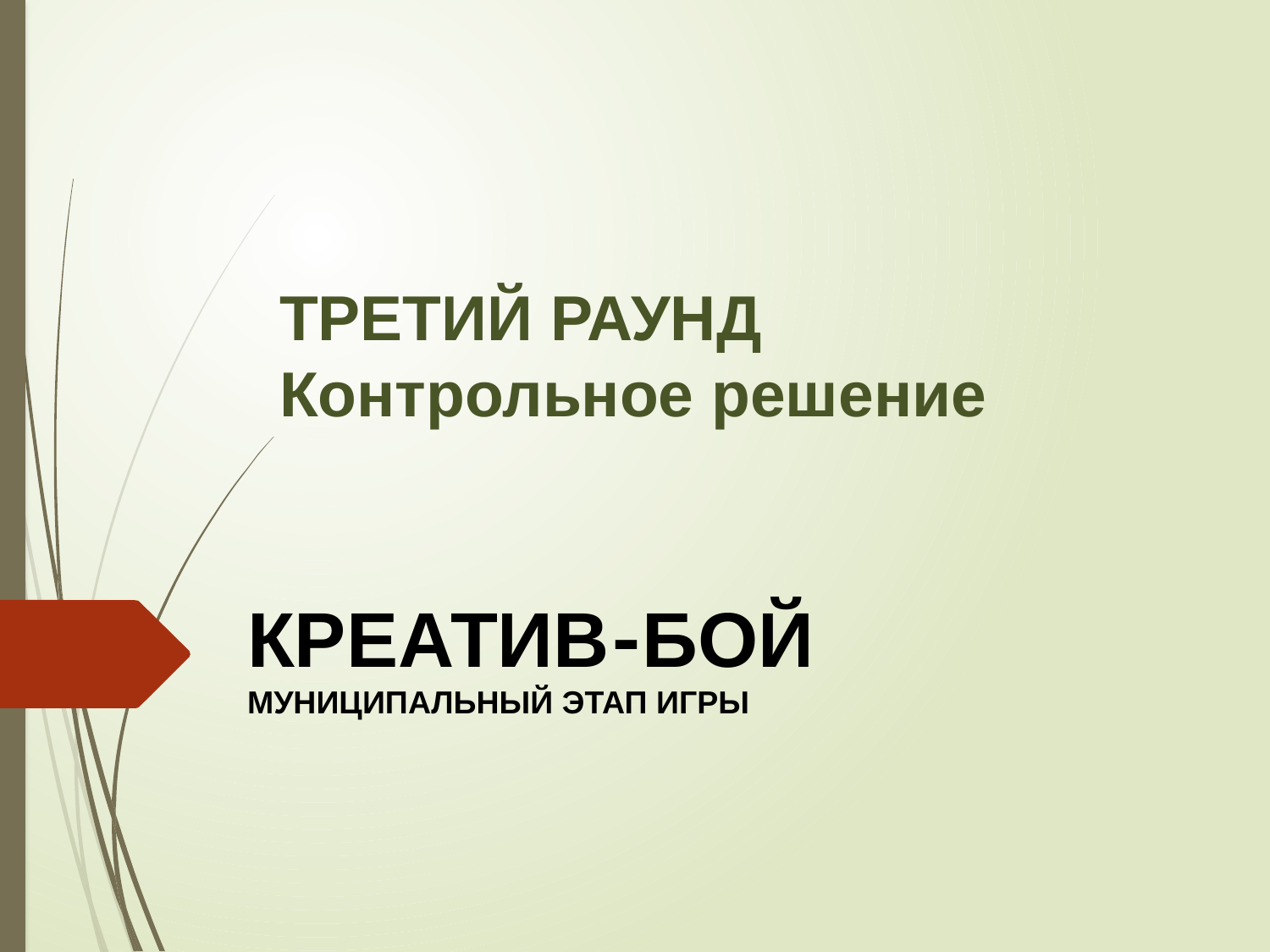

ТРЕТИЙ РАУНД
Контрольное решение
КРЕАТИВ-БОЙ
МУНИЦИПАЛЬНЫЙ ЭТАП ИГРЫ